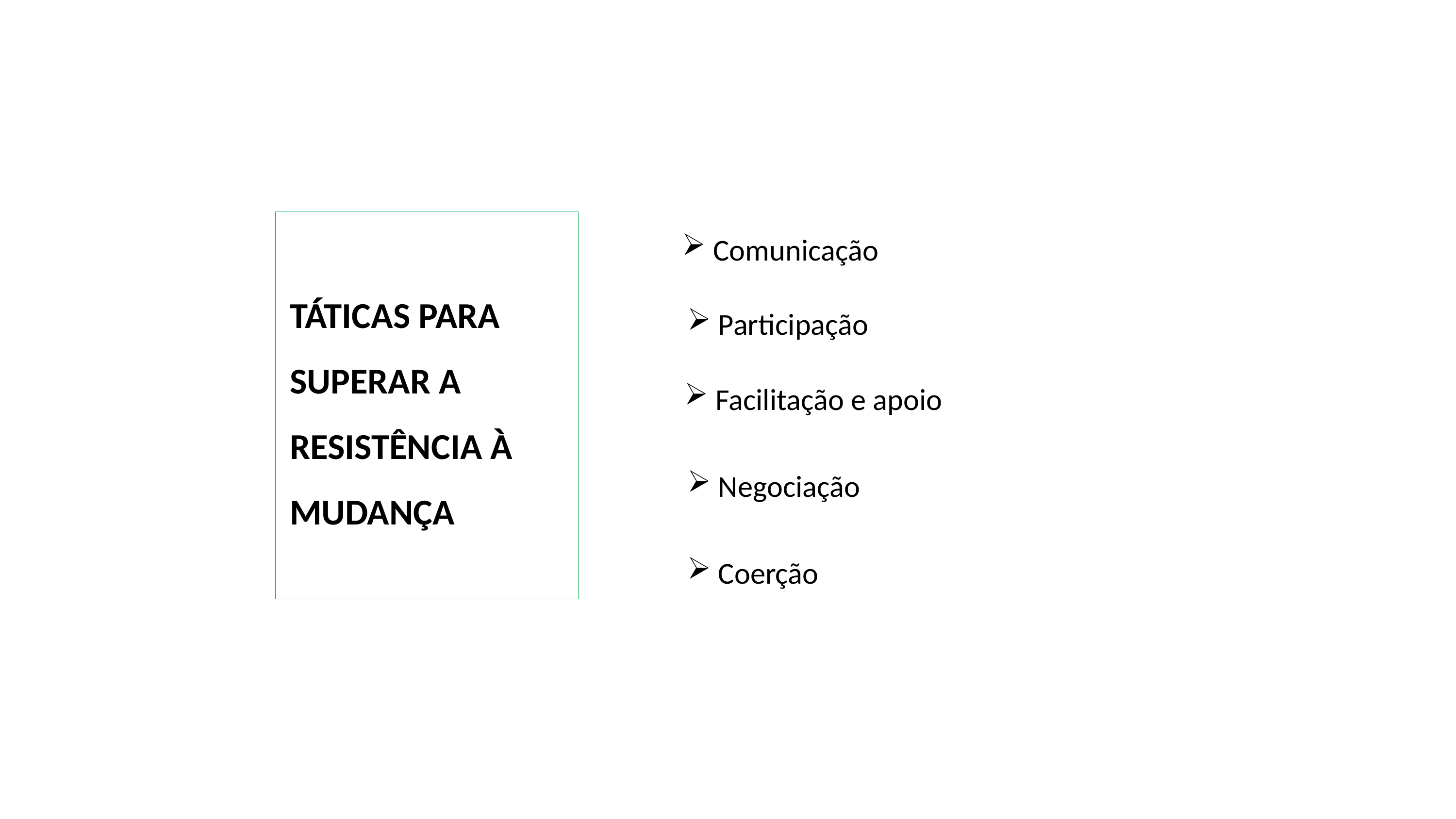

Comunicação

TÁTICAS PARA SUPERAR A RESISTÊNCIA À MUDANÇA
 Participação
 Facilitação e apoio
 Negociação

 Coerção